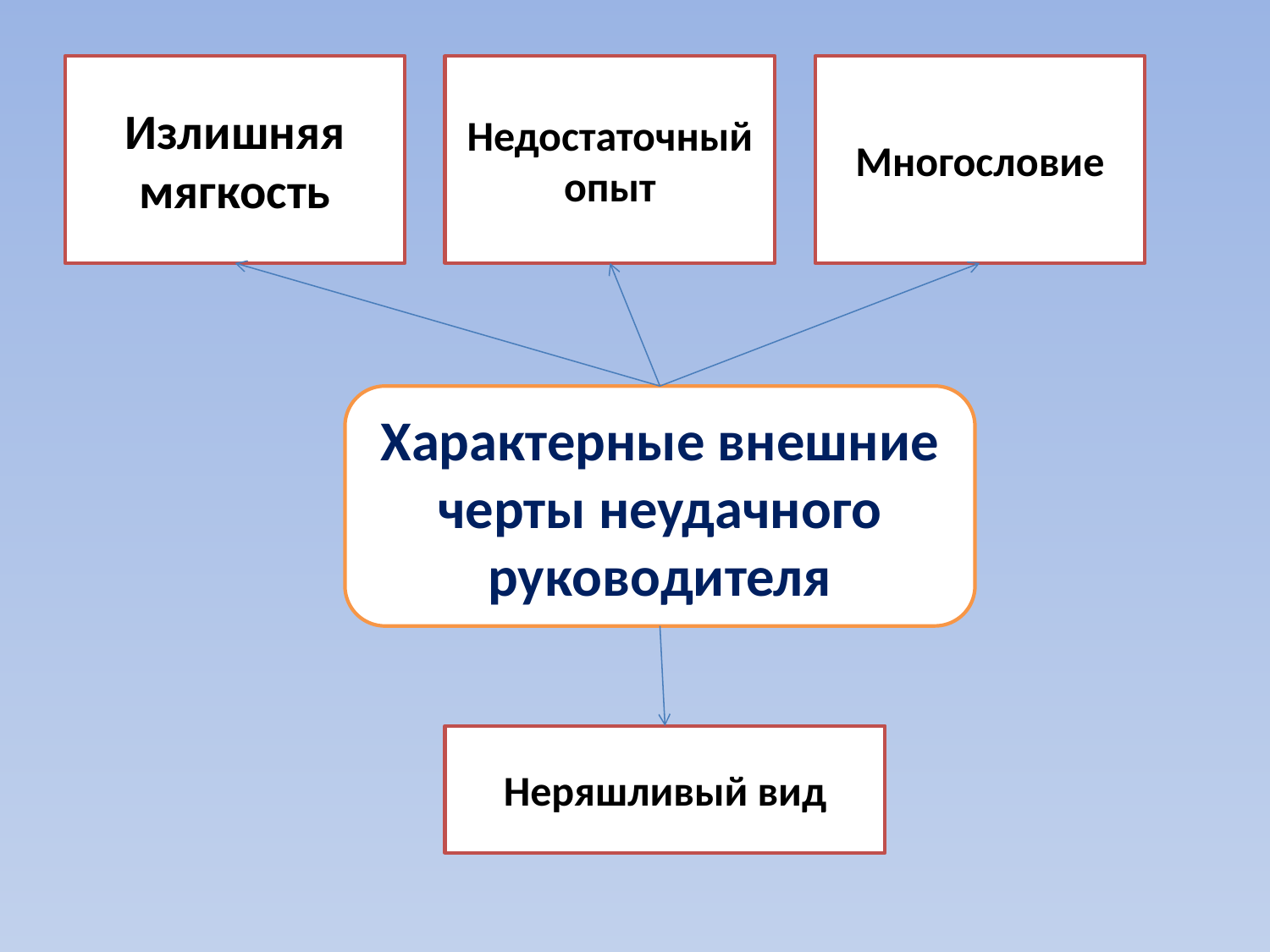

Излишняя мягкость
Недостаточный опыт
Многословие
Характерные внешние черты неудачного руководителя
Неряшливый вид